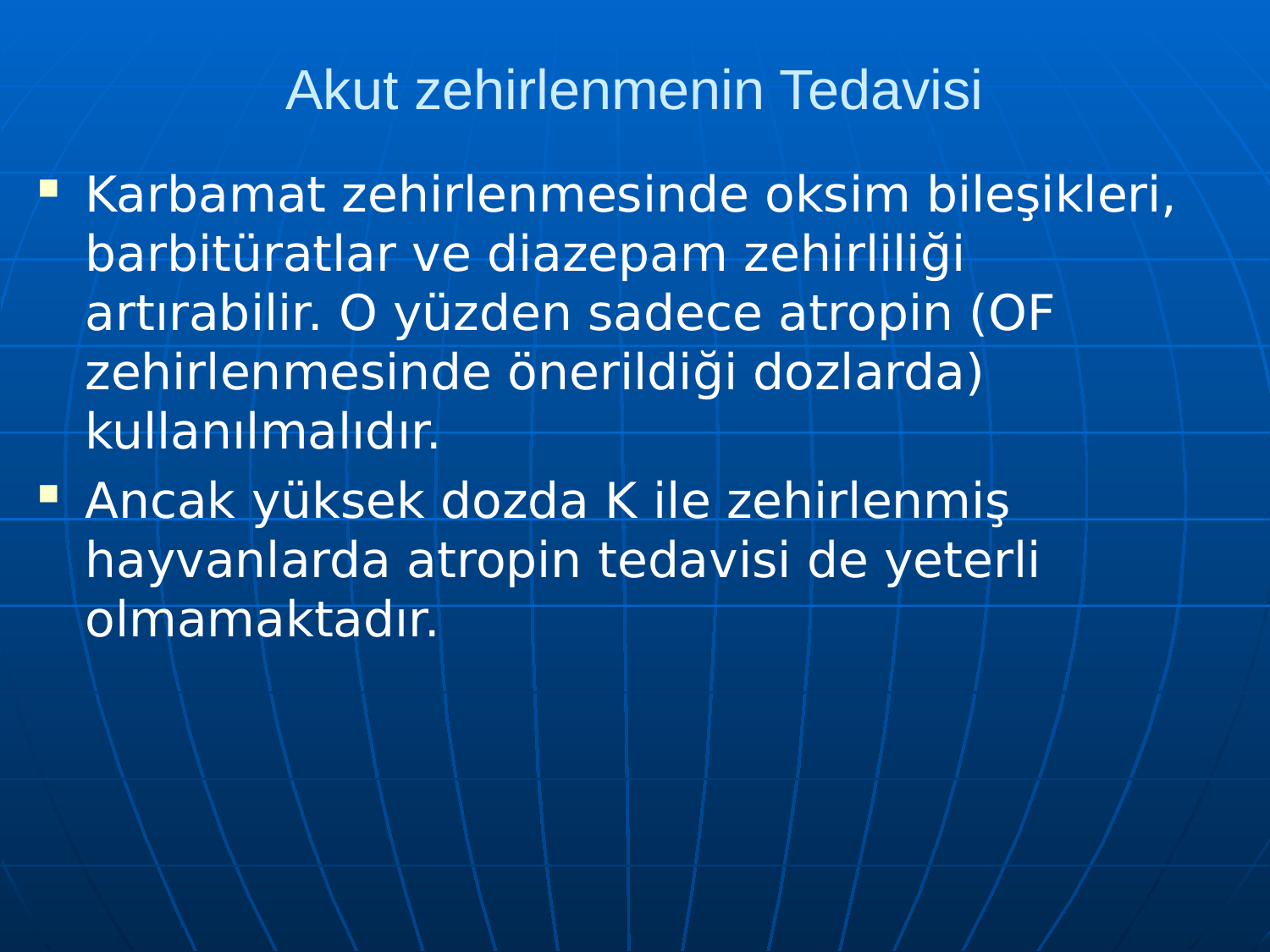

# Akut zehirlenmenin Tedavisi
Karbamat zehirlenmesinde oksim bileşikleri, barbitüratlar ve diazepam zehirliliği artırabilir. O yüzden sadece atropin (OF zehirlenmesinde önerildiği dozlarda) kullanılmalıdır.
Ancak yüksek dozda K ile zehirlenmiş hayvanlarda atropin tedavisi de yeterli olmamaktadır.